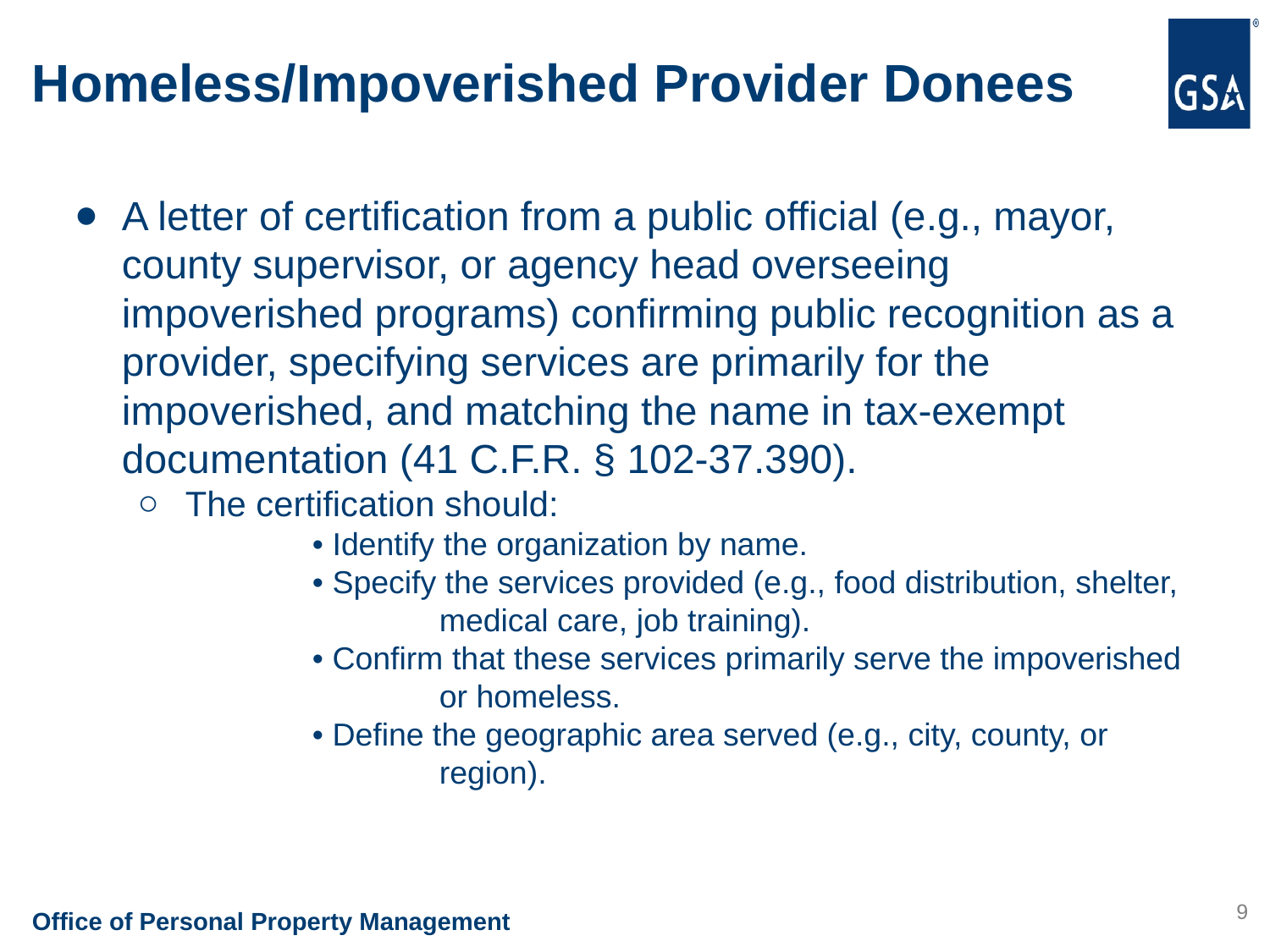

# Homeless/Impoverished Provider Donees
A letter of certification from a public official (e.g., mayor, county supervisor, or agency head overseeing impoverished programs) confirming public recognition as a provider, specifying services are primarily for the impoverished, and matching the name in tax-exempt documentation (41 C.F.R. § 102-37.390).
The certification should:
	• Identify the organization by name.
	• Specify the services provided (e.g., food distribution, shelter, 		medical care, job training).
	• Confirm that these services primarily serve the impoverished 		or homeless.
	• Define the geographic area served (e.g., city, county, or 		region).
9